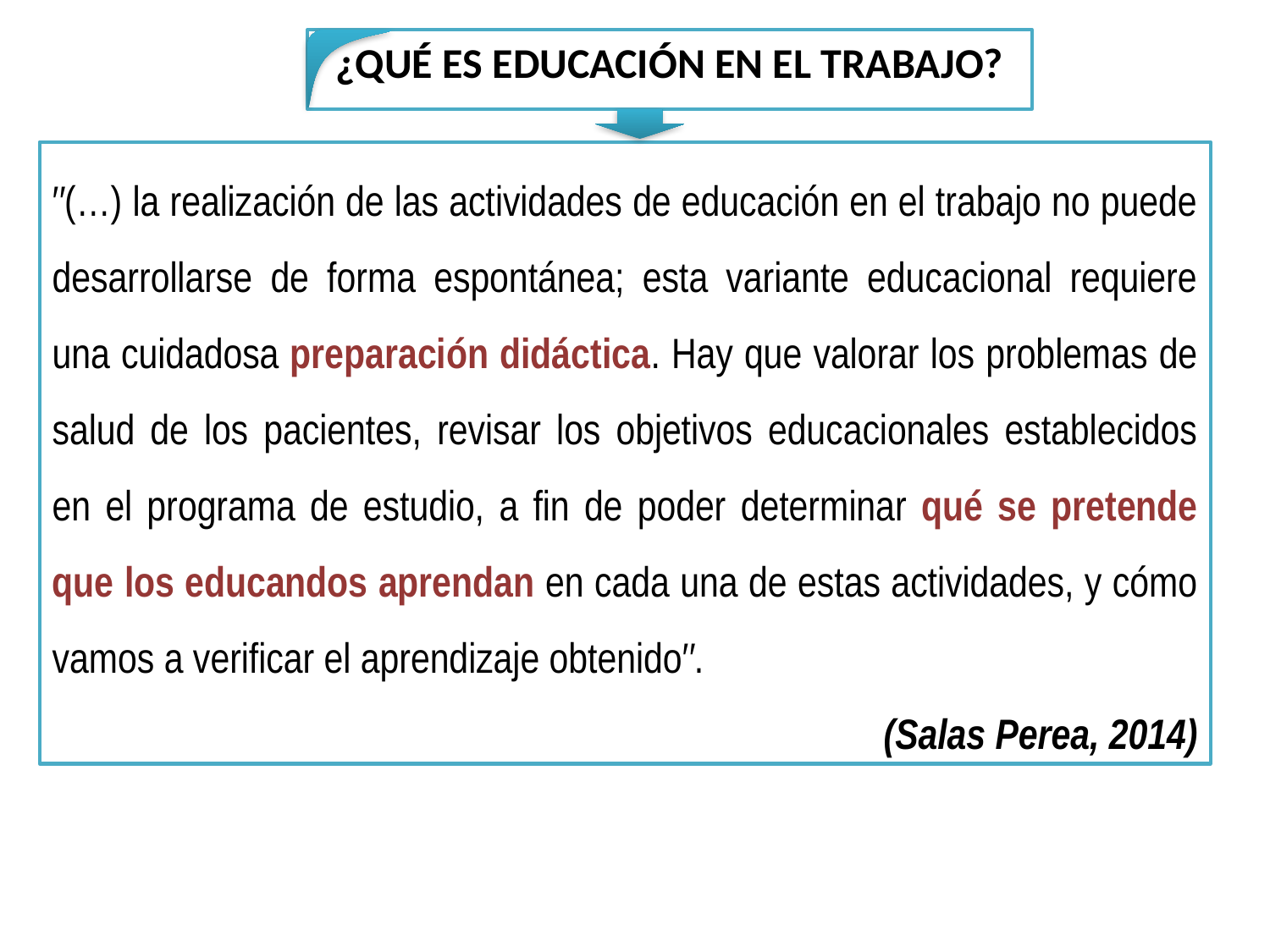

¿QUÉ ES EDUCACIÓN EN EL TRABAJO?

″(…) la realización de las actividades de educación en el trabajo no puede desarrollarse de forma espontánea; esta variante educacional requiere una cuidadosa preparación didáctica. Hay que valorar los problemas de salud de los pacientes, revisar los objetivos educacionales establecidos en el programa de estudio, a fin de poder determinar qué se pretende que los educandos aprendan en cada una de estas actividades, y cómo vamos a verificar el aprendizaje obtenido″.
(Salas Perea, 2014)